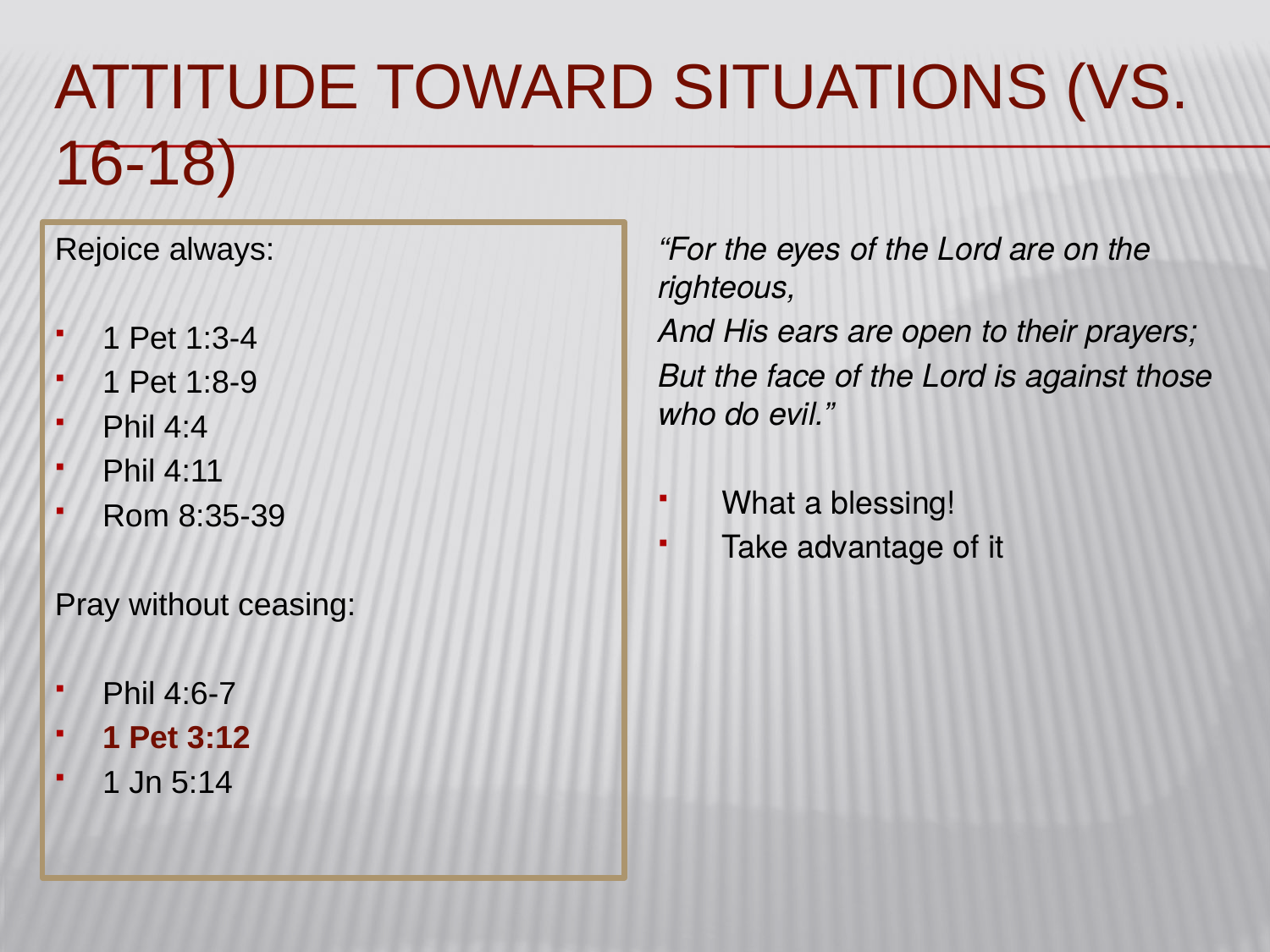

# Attitude toward situations (vs. 16-18)
Rejoice always:

1 Pet 1:3-4
1 Pet 1:8-9
Phil 4:4
Phil 4:11
Rom 8:35-39

Pray without ceasing:

Phil 4:6-7
1 Pet 3:12
1 Jn 5:14

“For the eyes of the Lord are on the righteous,
And His ears are open to their prayers;
But the face of the Lord is against those who do evil.”

What a blessing!
Take advantage of it